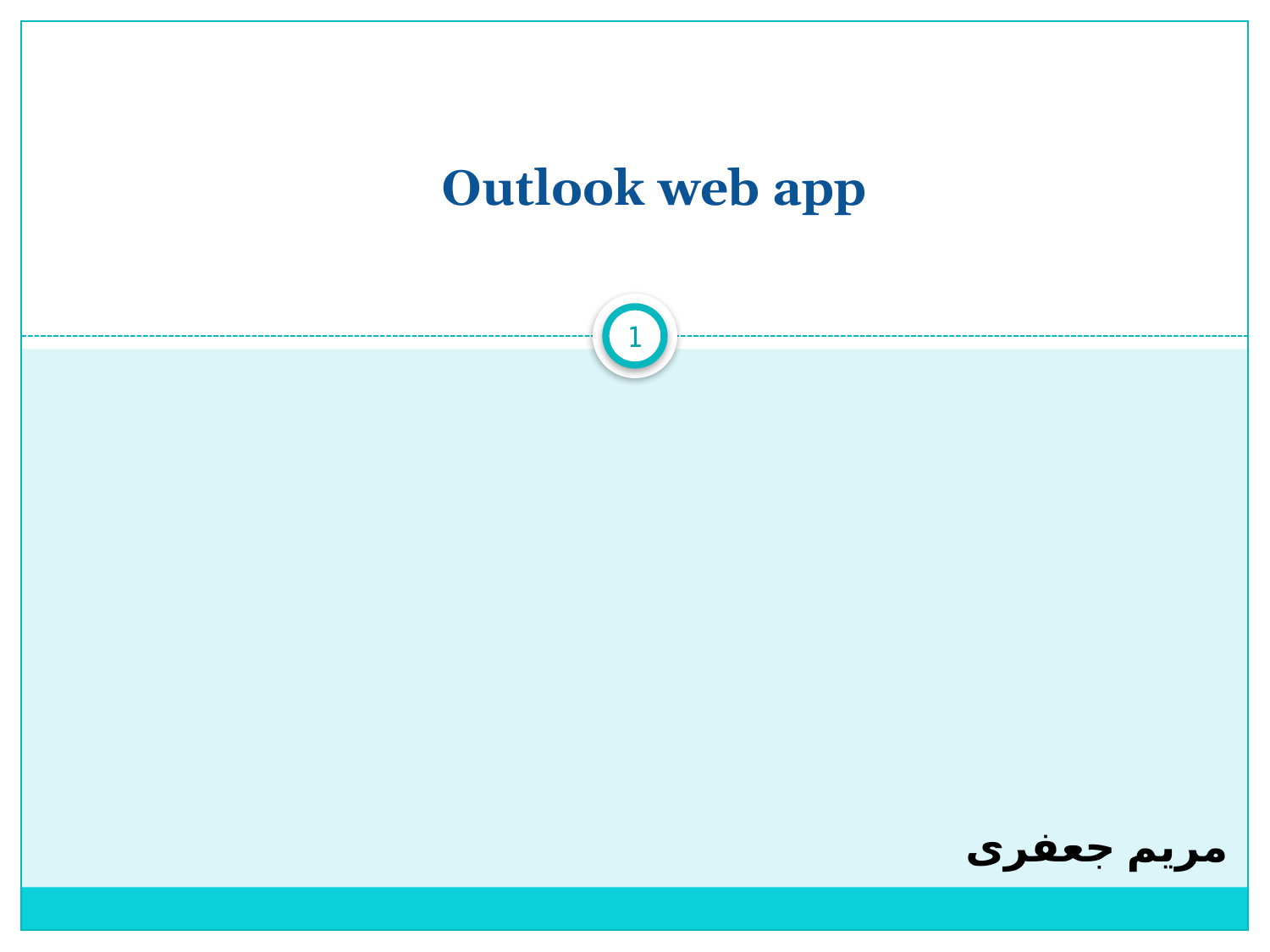

#

Outlook web app

1
مریم جعفری